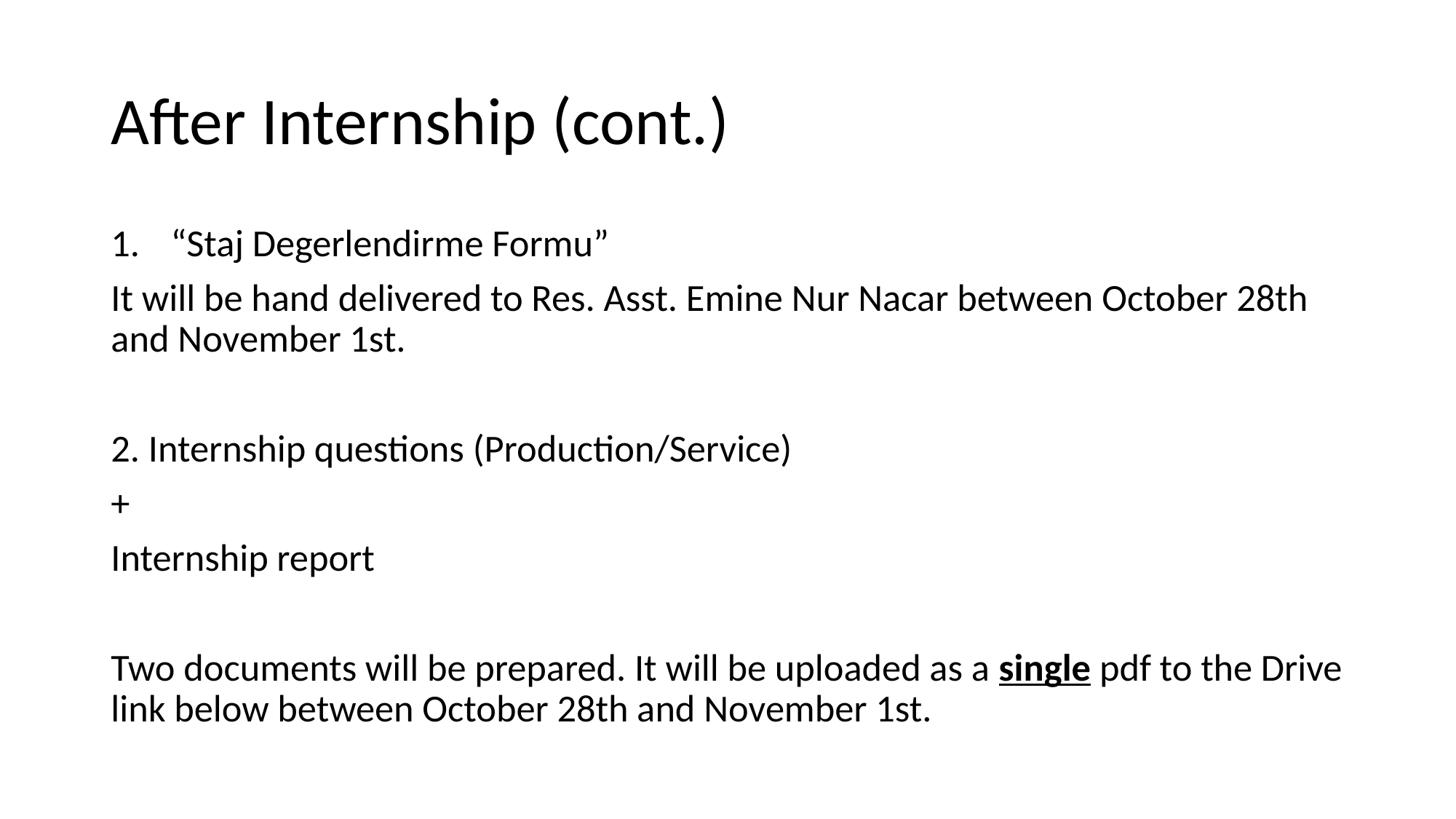

# After Internship (cont.)
“Staj Degerlendirme Formu”
It will be hand delivered to Res. Asst. Emine Nur Nacar between October 28th and November 1st.

2. Internship questions (Production/Service)
+
Internship report

Two documents will be prepared. It will be uploaded as a single pdf to the Drive link below between October 28th and November 1st.